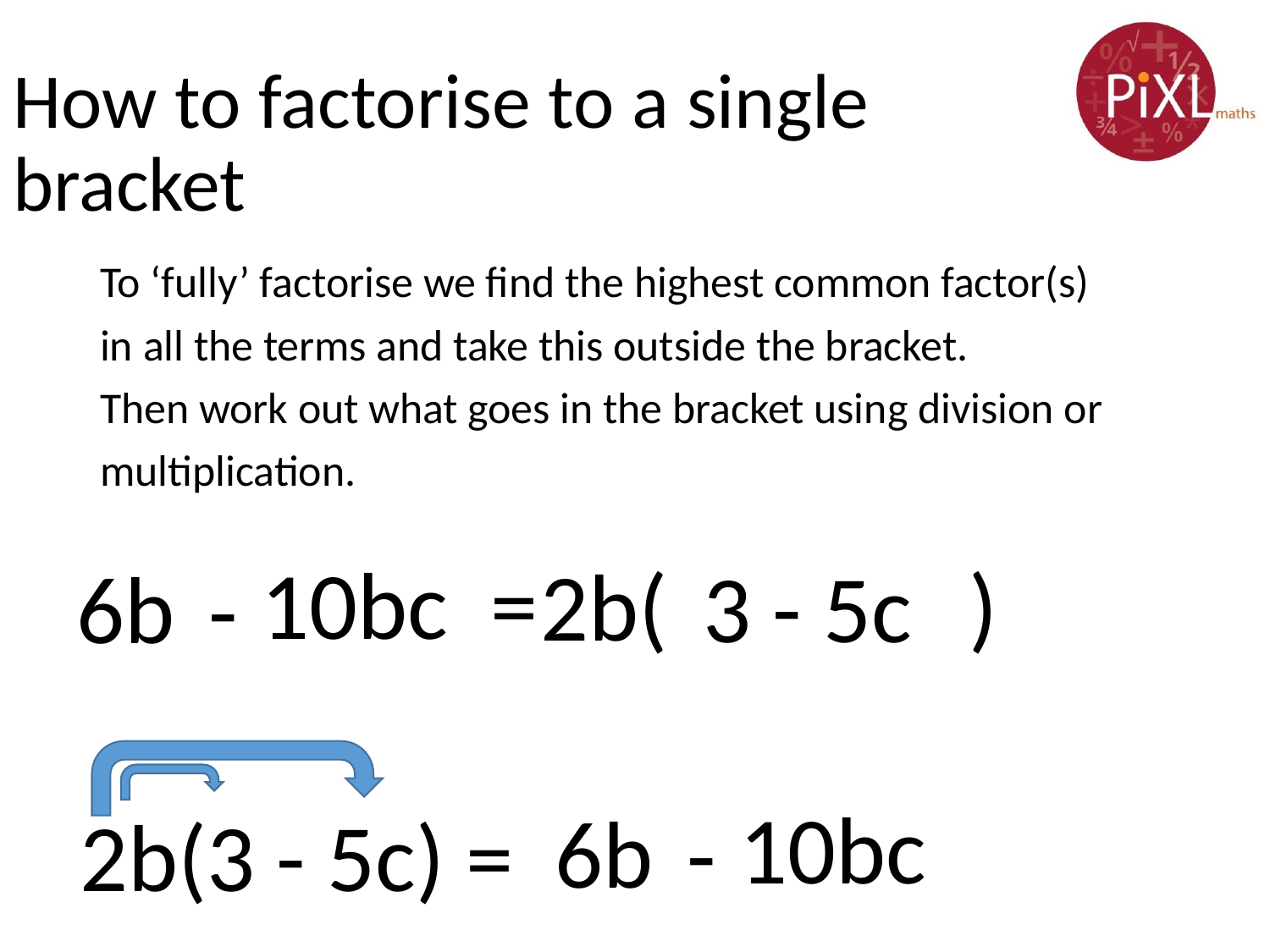

# How to factorise to a single bracket
To ‘fully’ factorise we find the highest common factor(s)
in all the terms and take this outside the bracket.
Then work out what goes in the bracket using division or
multiplication.
10bc  =
6b
-
2b(              )
3 - 5c

10bc
6b
-
2b(3 - 5c) =